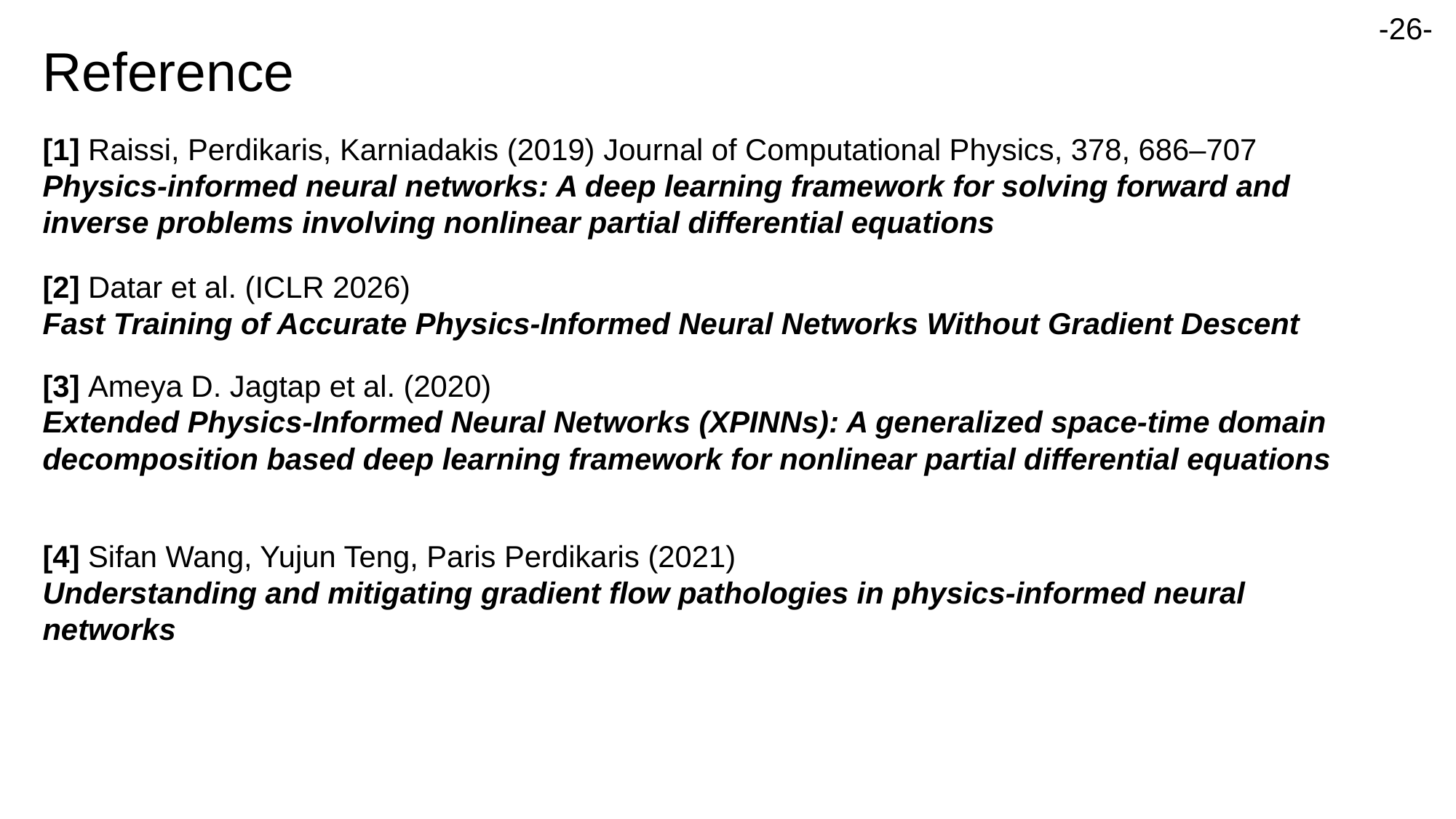

-26-
Reference
[1] Raissi, Perdikaris, Karniadakis (2019) Journal of Computational Physics, 378, 686–707
Physics-informed neural networks: A deep learning framework for solving forward and inverse problems involving nonlinear partial differential equations
[2] Datar et al. (ICLR 2026)
Fast Training of Accurate Physics-Informed Neural Networks Without Gradient Descent
[3] Ameya D. Jagtap et al. (2020)
Extended Physics-Informed Neural Networks (XPINNs): A generalized space-time domain decomposition based deep learning framework for nonlinear partial differential equations
[4] Sifan Wang, Yujun Teng, Paris Perdikaris (2021)
Understanding and mitigating gradient flow pathologies in physics-informed neural networks